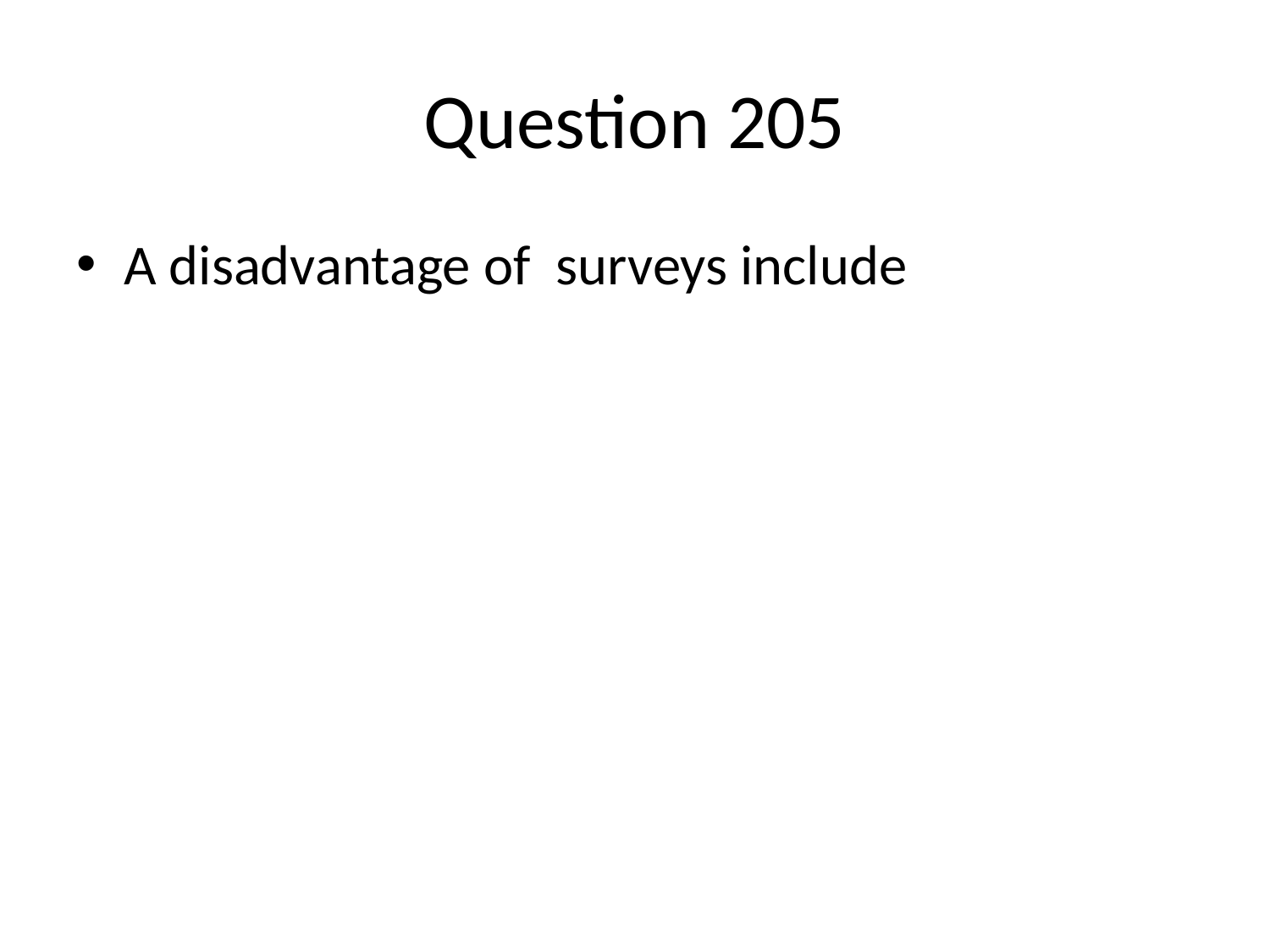

# Question 205
A disadvantage of  surveys include